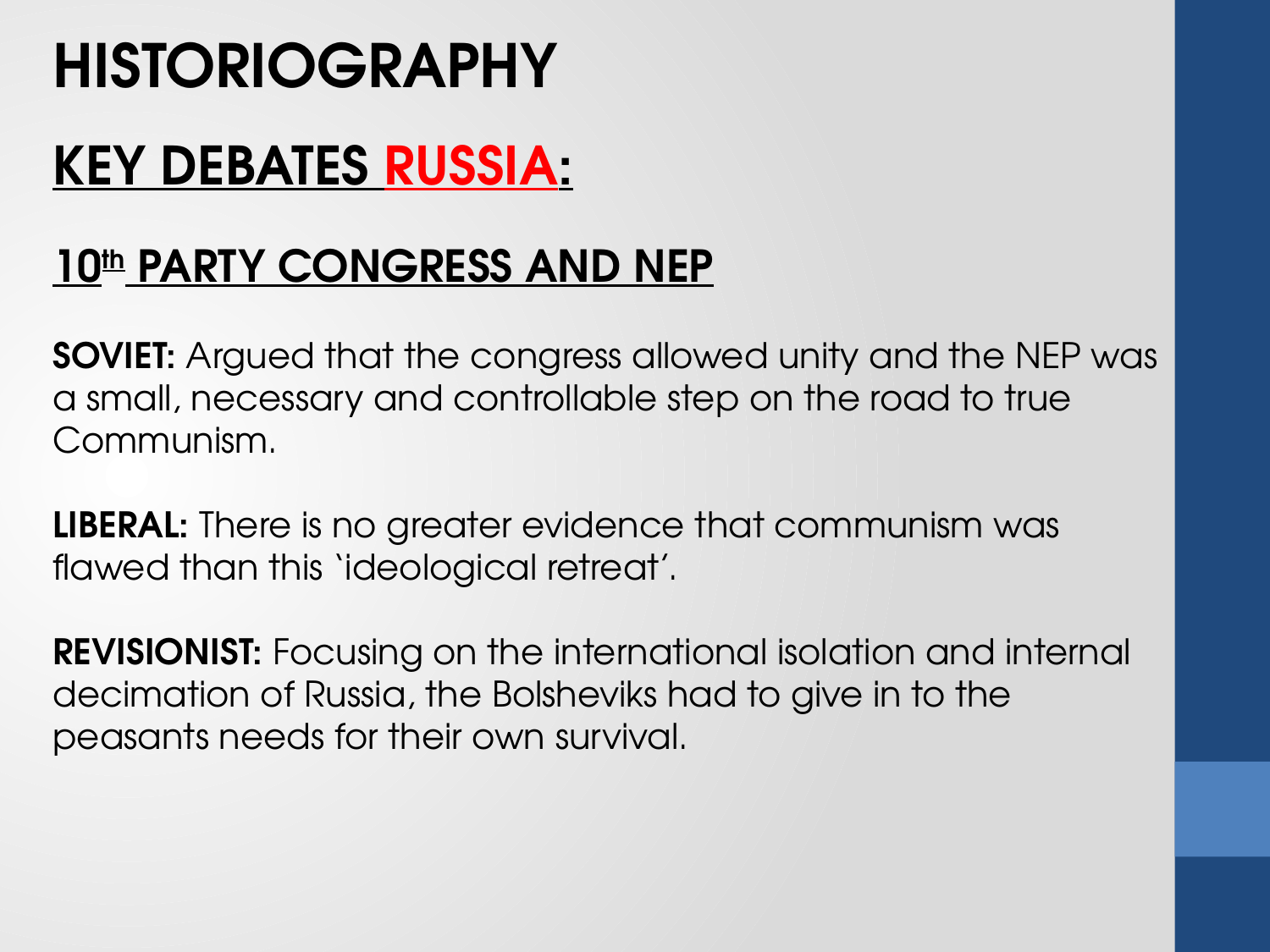

HISTORIOGRAPHY
KEY DEBATES RUSSIA:

10th PARTY CONGRESS AND NEP

SOVIET: Argued that the congress allowed unity and the NEP was a small, necessary and controllable step on the road to true Communism.

LIBERAL: There is no greater evidence that communism was flawed than this ‘ideological retreat’.

REVISIONIST: Focusing on the international isolation and internal decimation of Russia, the Bolsheviks had to give in to the peasants needs for their own survival.